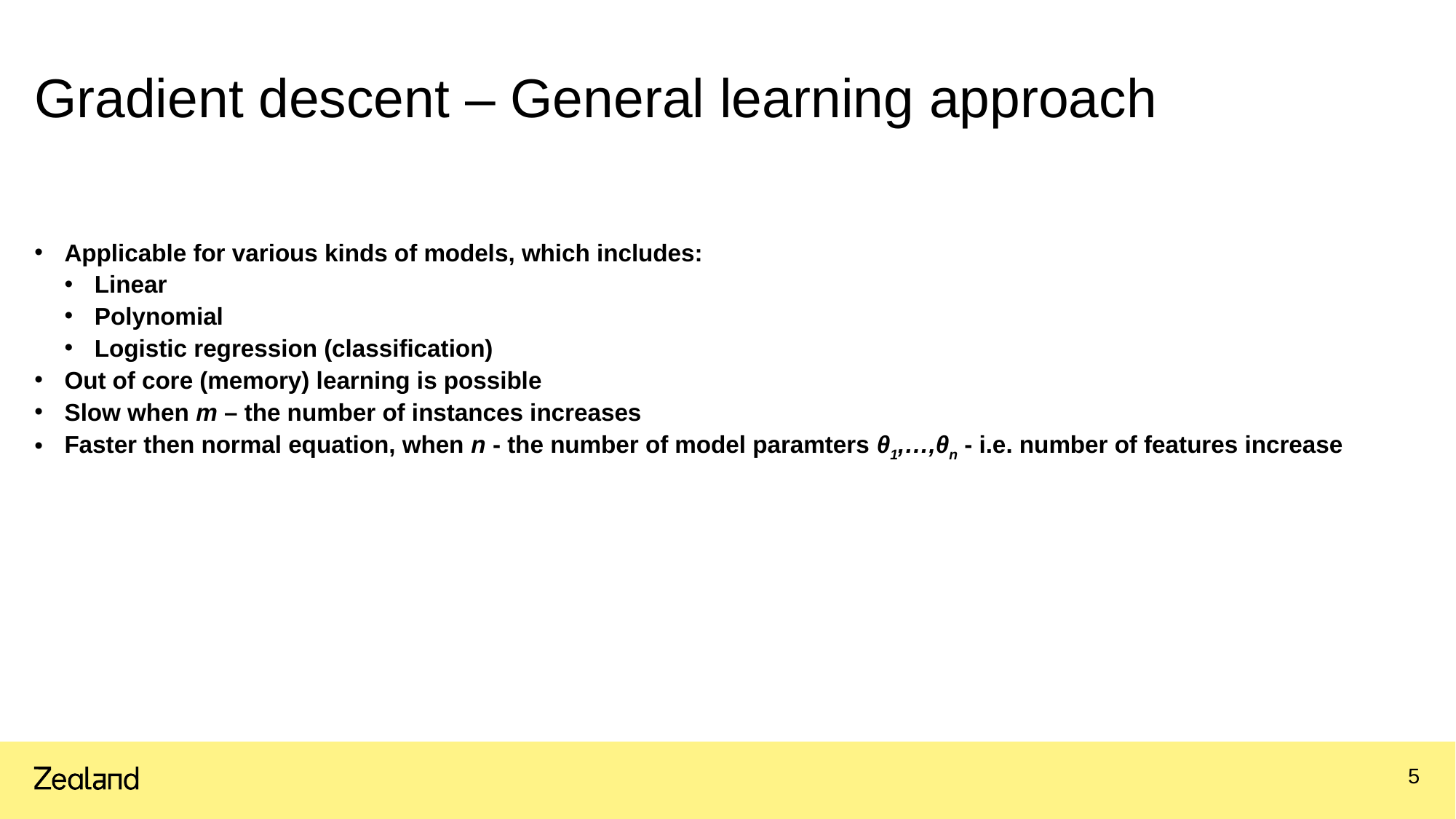

# Gradient descent – General learning approach
Applicable for various kinds of models, which includes:
Linear
Polynomial
Logistic regression (classification)
Out of core (memory) learning is possible
Slow when m – the number of instances increases
Faster then normal equation, when n - the number of model paramters θ1,…,θn - i.e. number of features increase

5
16.03.2022